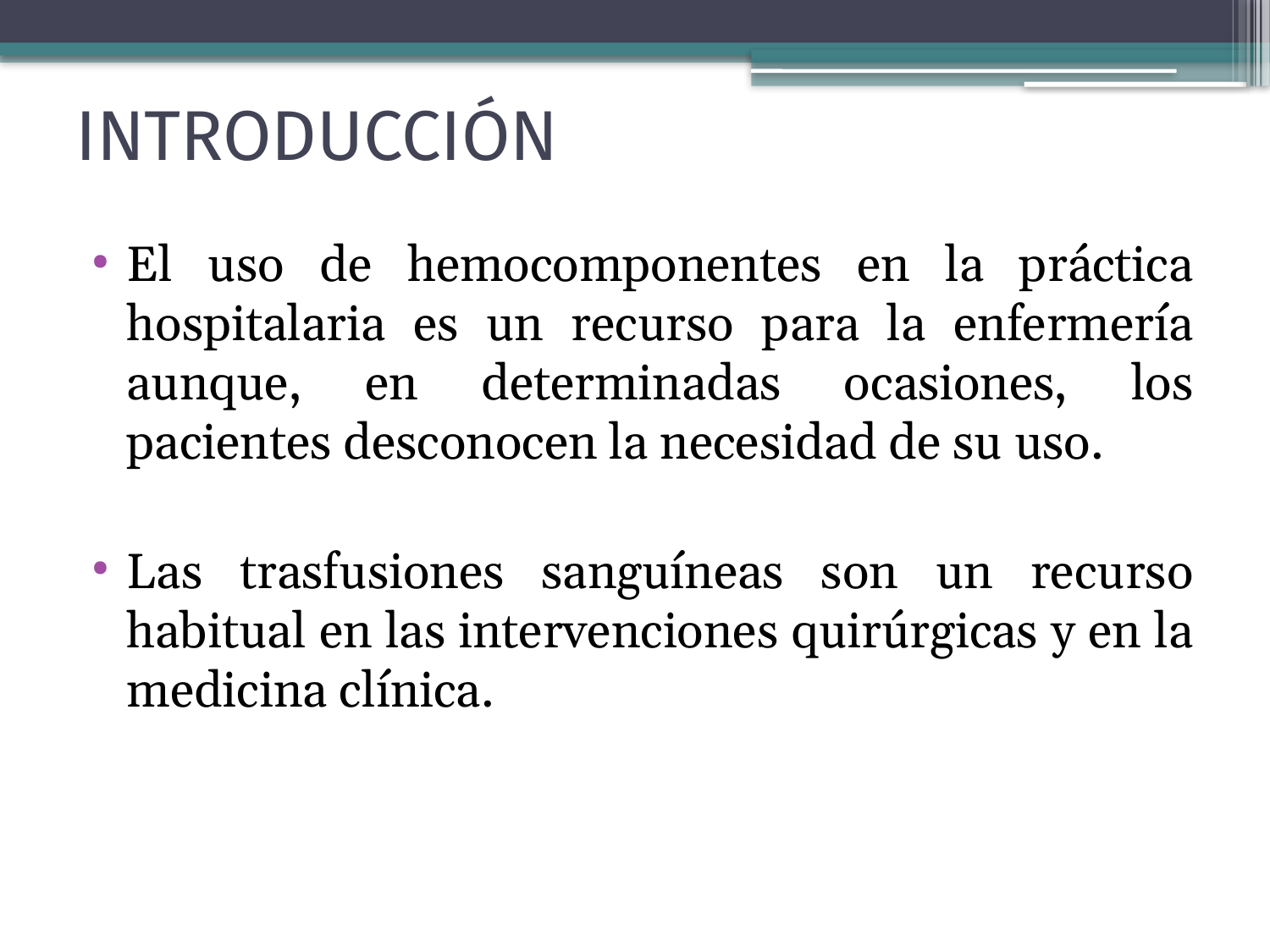

# INTRODUCCIÓN
El uso de hemocomponentes en la práctica hospitalaria es un recurso para la enfermería aunque, en determinadas ocasiones, los pacientes desconocen la necesidad de su uso.

Las trasfusiones sanguíneas son un recurso habitual en las intervenciones quirúrgicas y en la medicina clínica.